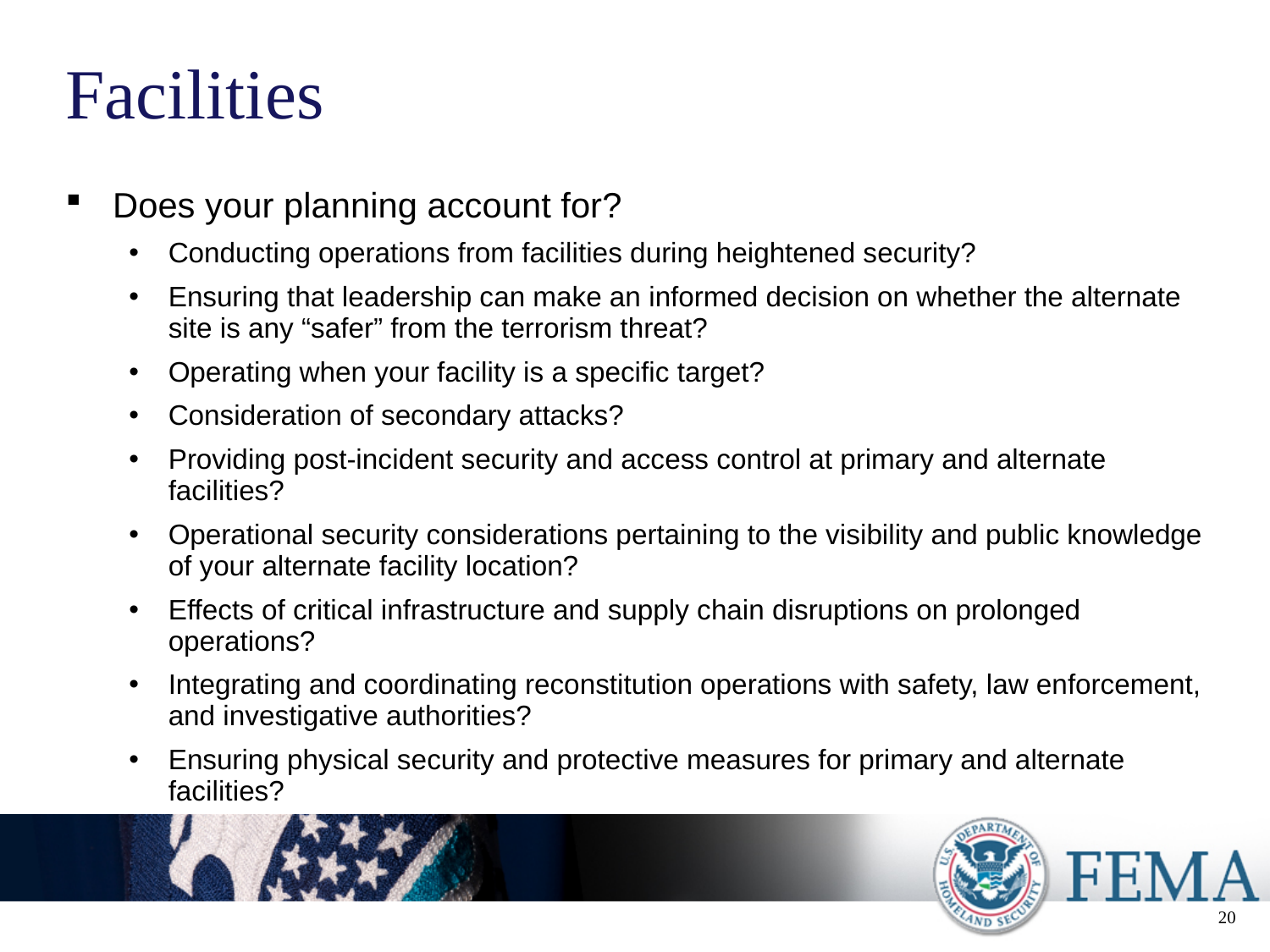

# Facilities
Does your planning account for?
Conducting operations from facilities during heightened security?
Ensuring that leadership can make an informed decision on whether the alternate site is any “safer” from the terrorism threat?
Operating when your facility is a specific target?
Consideration of secondary attacks?
Providing post-incident security and access control at primary and alternate facilities?
Operational security considerations pertaining to the visibility and public knowledge of your alternate facility location?
Effects of critical infrastructure and supply chain disruptions on prolonged operations?
Integrating and coordinating reconstitution operations with safety, law enforcement, and investigative authorities?
Ensuring physical security and protective measures for primary and alternate facilities?

20